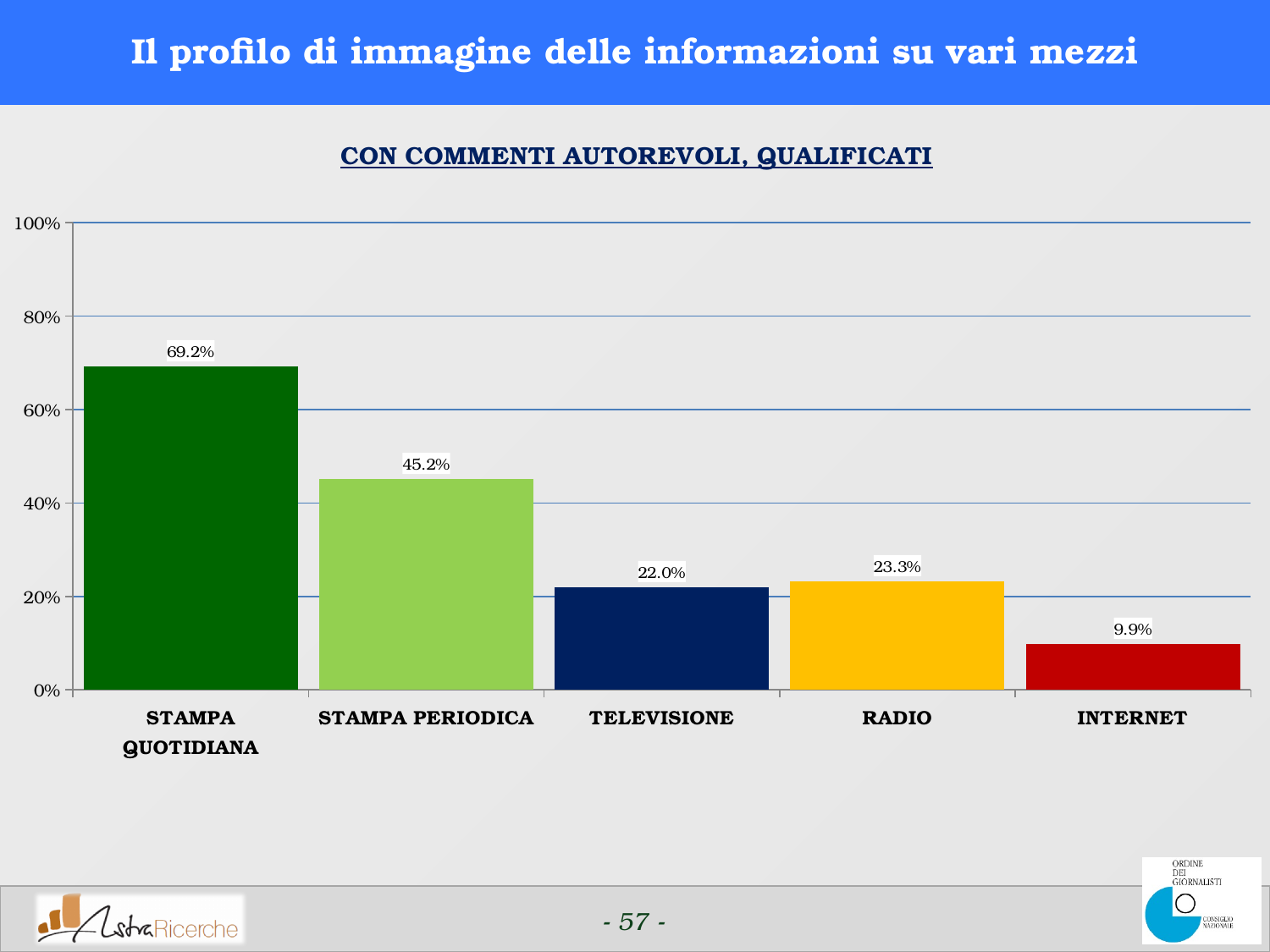

# Il profilo di immagine delle informazioni su vari mezzi

### Chart:

| Category | CON COMMENTI AUTOREVOLI, QUALIFICATI |
|---|---|
| STAMPA QUOTIDIANA | 0.6924449920654296 |
| STAMPA PERIODICA | 0.451516952514649 |
| TELEVISIONE | 0.2201070785522461 |
| RADIO | 0.23259963989257842 |
| INTERNET | 0.09875074386596702 |